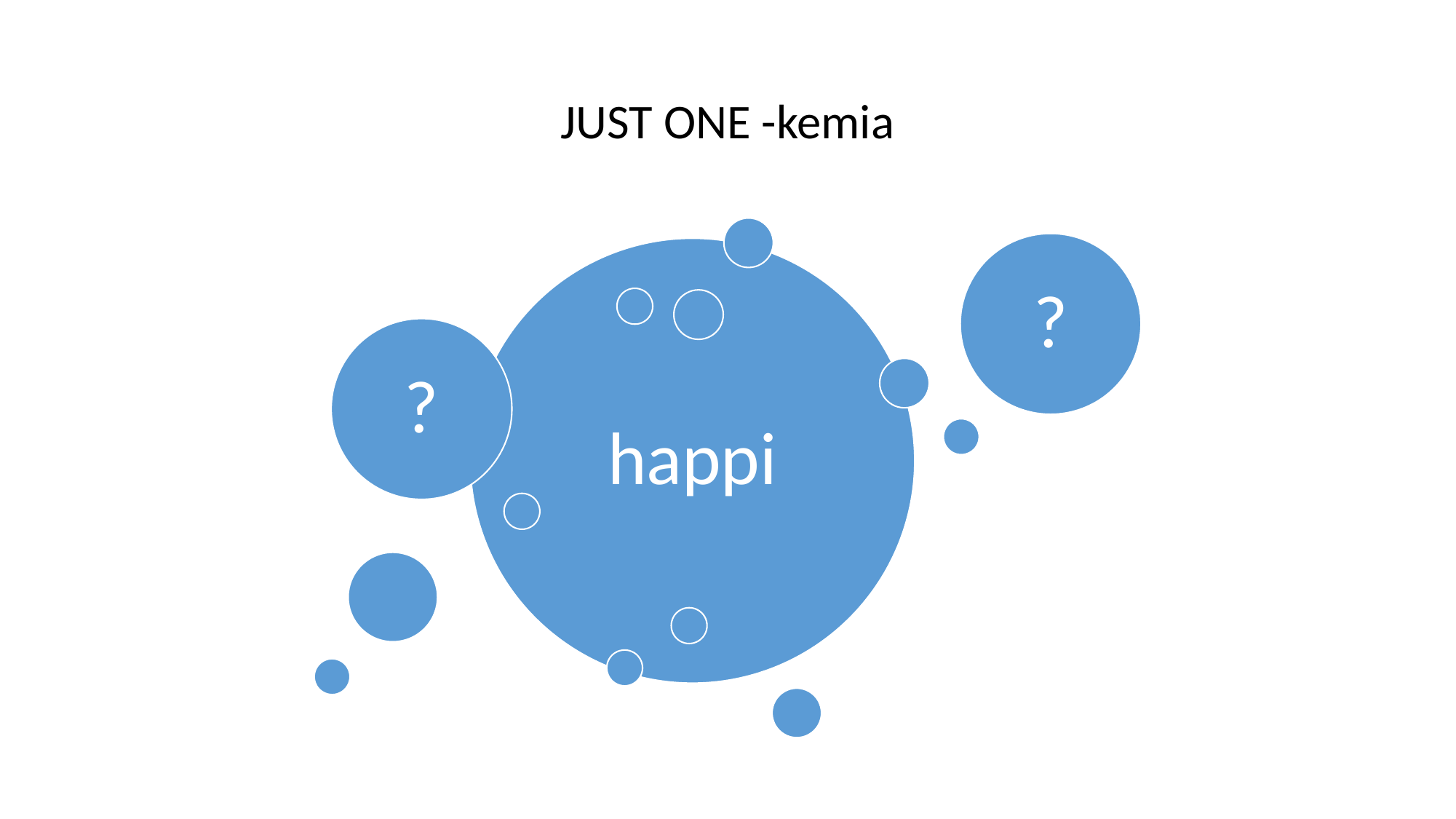

# JUST ONE -kemia
happi
?
?